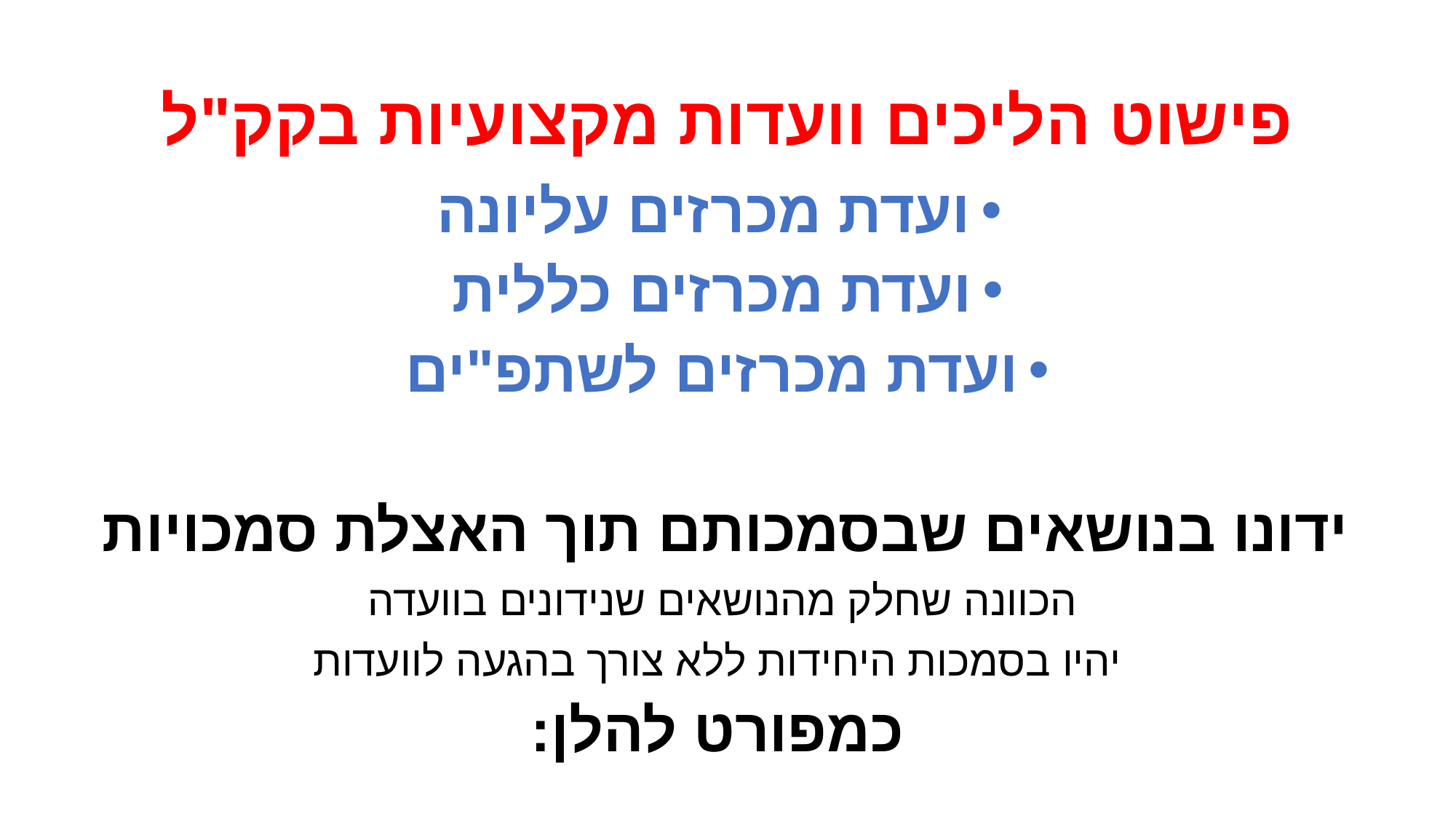

# פישוט הליכים וועדות מקצועיות בקק"ל
ועדת מכרזים עליונה
ועדת מכרזים כללית
ועדת מכרזים לשתפ"ים

ידונו בנושאים שבסמכותם תוך האצלת סמכויות
הכוונה שחלק מהנושאים שנידונים בוועדה
יהיו בסמכות היחידות ללא צורך בהגעה לוועדות
כמפורט להלן: